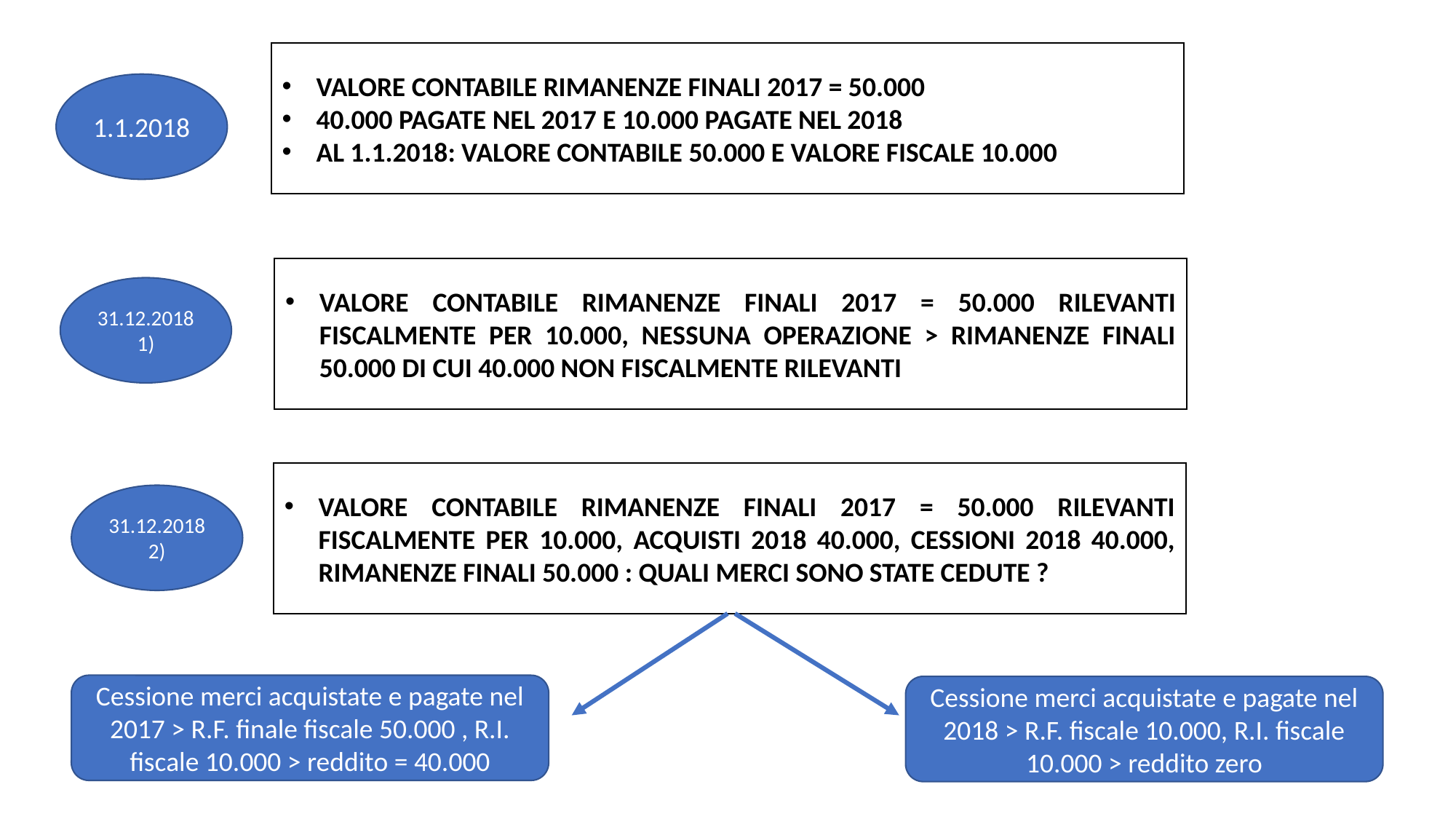

VALORE CONTABILE RIMANENZE FINALI 2017 = 50.000
40.000 PAGATE NEL 2017 E 10.000 PAGATE NEL 2018
AL 1.1.2018: VALORE CONTABILE 50.000 E VALORE FISCALE 10.000
1.1.2018
VALORE CONTABILE RIMANENZE FINALI 2017 = 50.000 RILEVANTI FISCALMENTE PER 10.000, NESSUNA OPERAZIONE > RIMANENZE FINALI 50.000 DI CUI 40.000 NON FISCALMENTE RILEVANTI
31.12.2018
1)
VALORE CONTABILE RIMANENZE FINALI 2017 = 50.000 RILEVANTI FISCALMENTE PER 10.000, ACQUISTI 2018 40.000, CESSIONI 2018 40.000, RIMANENZE FINALI 50.000 : QUALI MERCI SONO STATE CEDUTE ?
31.12.2018
2)
Cessione merci acquistate e pagate nel 2017 > R.F. finale fiscale 50.000 , R.I. fiscale 10.000 > reddito = 40.000
Cessione merci acquistate e pagate nel 2018 > R.F. fiscale 10.000, R.I. fiscale 10.000 > reddito zero